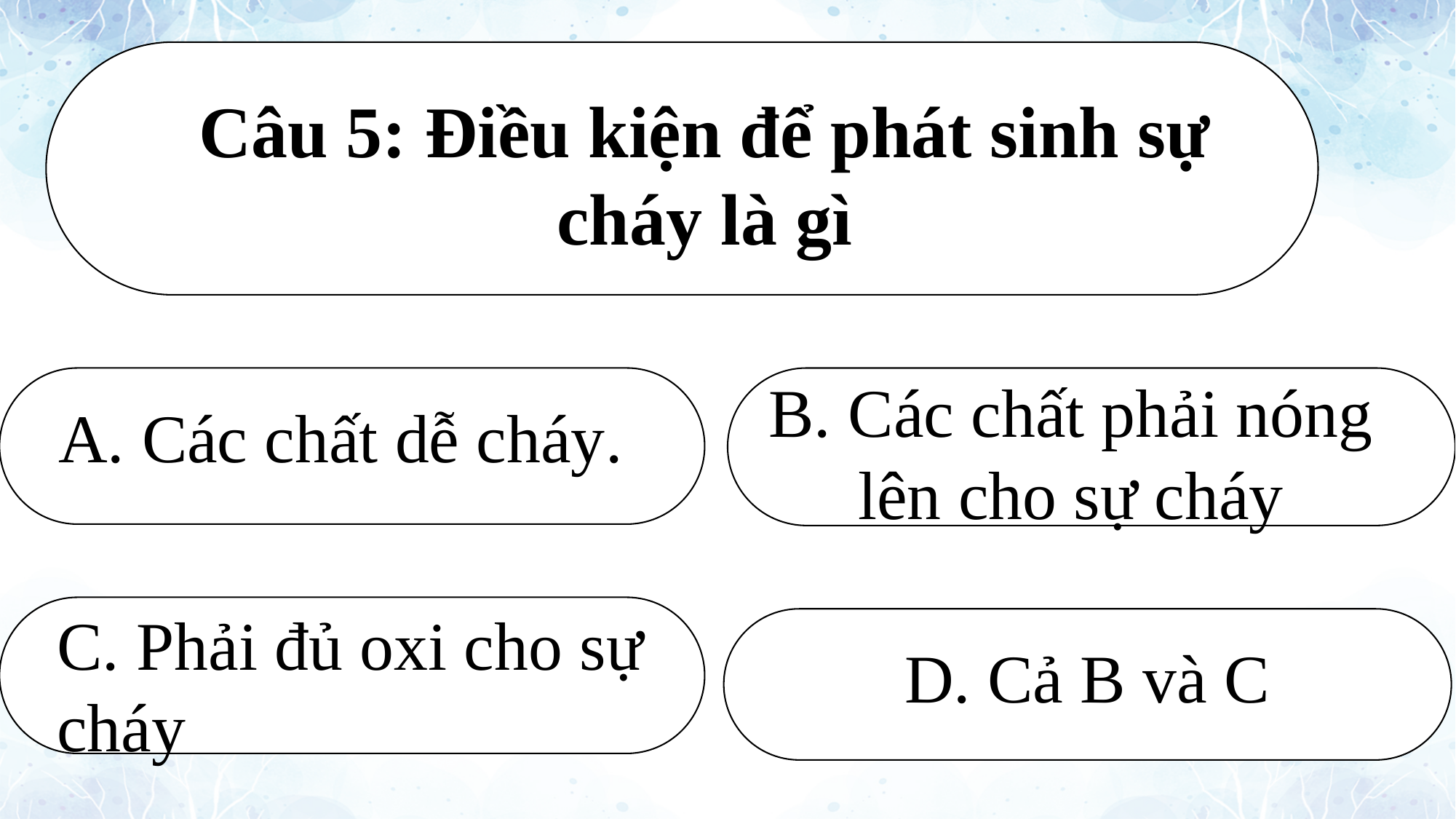

Câu 5: Điều kiện để phát sinh sự cháy là gì
B. Các chất phải nóng lên cho sự cháy

A. Các chất dễ cháy.
C. Phải đủ oxi cho sự cháy

D. Cả B và C